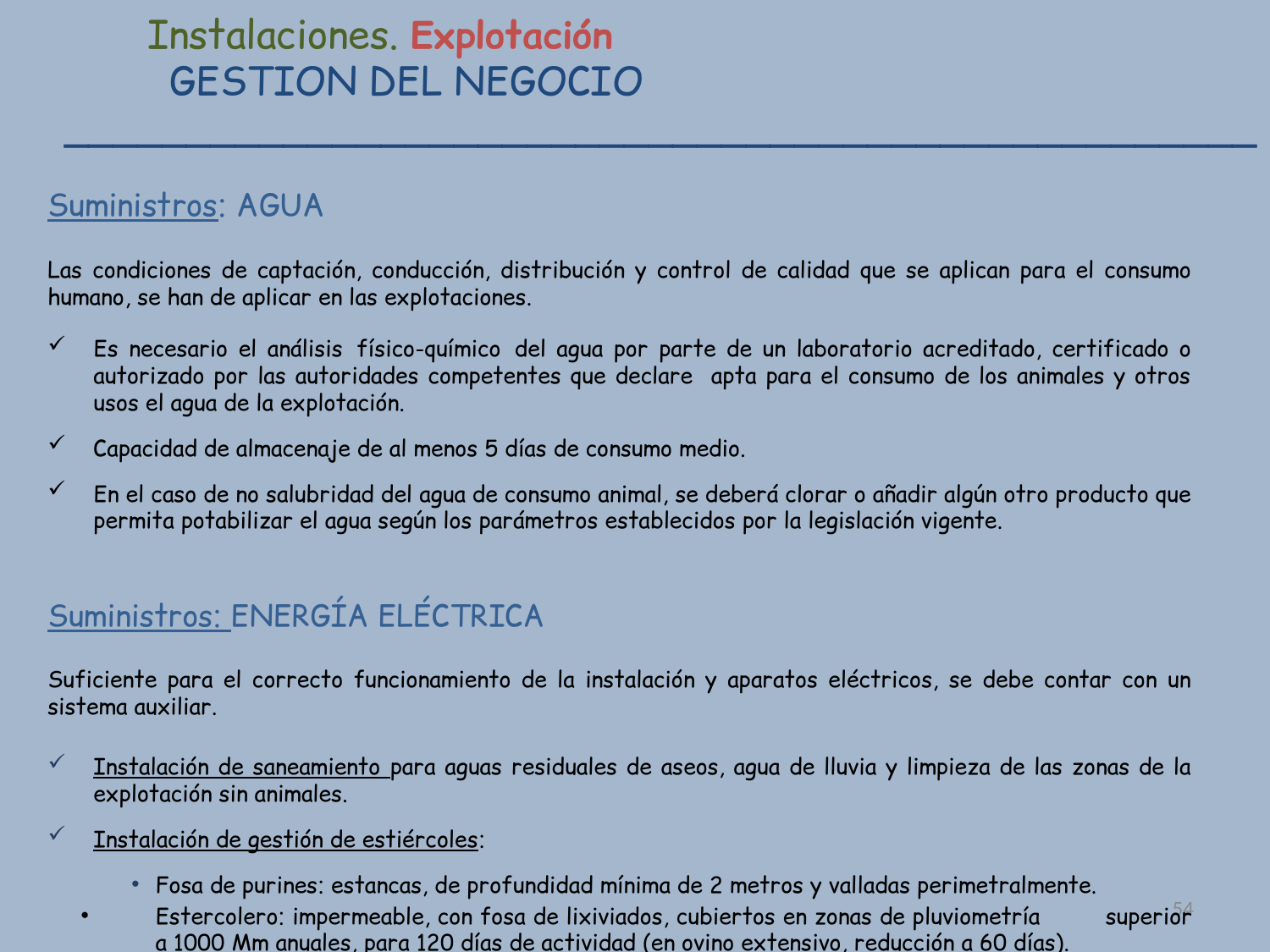

Instalaciones. Explotación
GESTION DEL NEGOCIO                                                _________________________________________________

Suministros: AGUA

Las condiciones de captación, conducción, distribución y control de calidad que se aplican para el consumo humano, se han de aplicar en las explotaciones.

Es necesario el análisis físico-químico del agua por parte de un laboratorio acreditado, certificado o autorizado por las autoridades competentes que declare  apta para el consumo de los animales y otros usos el agua de la explotación.

Capacidad de almacenaje de al menos 5 días de consumo medio.

En el caso de no salubridad del agua de consumo animal, se deberá clorar o añadir algún otro producto que permita potabilizar el agua según los parámetros establecidos por la legislación vigente.

Suministros: ENERGÍA ELÉCTRICA

Suficiente para el correcto funcionamiento de la instalación y aparatos eléctricos, se debe contar con un sistema auxiliar.

Instalación de saneamiento para aguas residuales de aseos, agua de lluvia y limpieza de las zonas de la explotación sin animales.

Instalación de gestión de estiércoles:

Fosa de purines: estancas, de profundidad mínima de 2 metros y valladas perimetralmente.
Estercolero: impermeable, con fosa de lixiviados, cubiertos en zonas de pluviometría 	superior a 1000 Mm anuales, para 120 días de actividad (en ovino extensivo, reducción a 60 días).

54